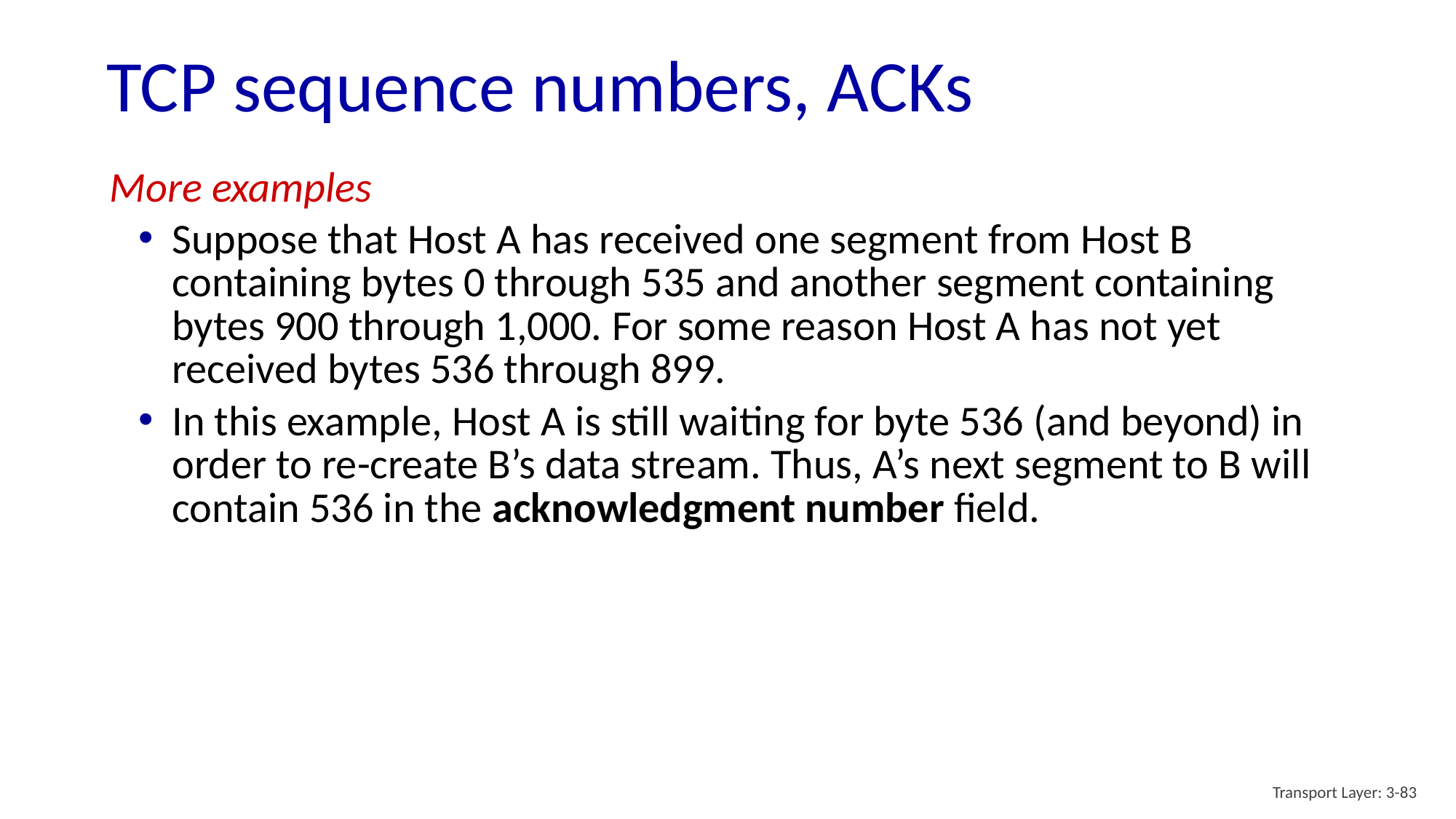

# TCP sequence numbers, ACKs
More examples
Suppose that Host A has received one segment from Host B containing bytes 0 through 535 and another segment containing bytes 900 through 1,000. For some reason Host A has not yet received bytes 536 through 899.
In this example, Host A is still waiting for byte 536 (and beyond) in order to re-create B’s data stream. Thus, A’s next segment to B will contain 536 in the acknowledgment number field.
Transport Layer: 3-83